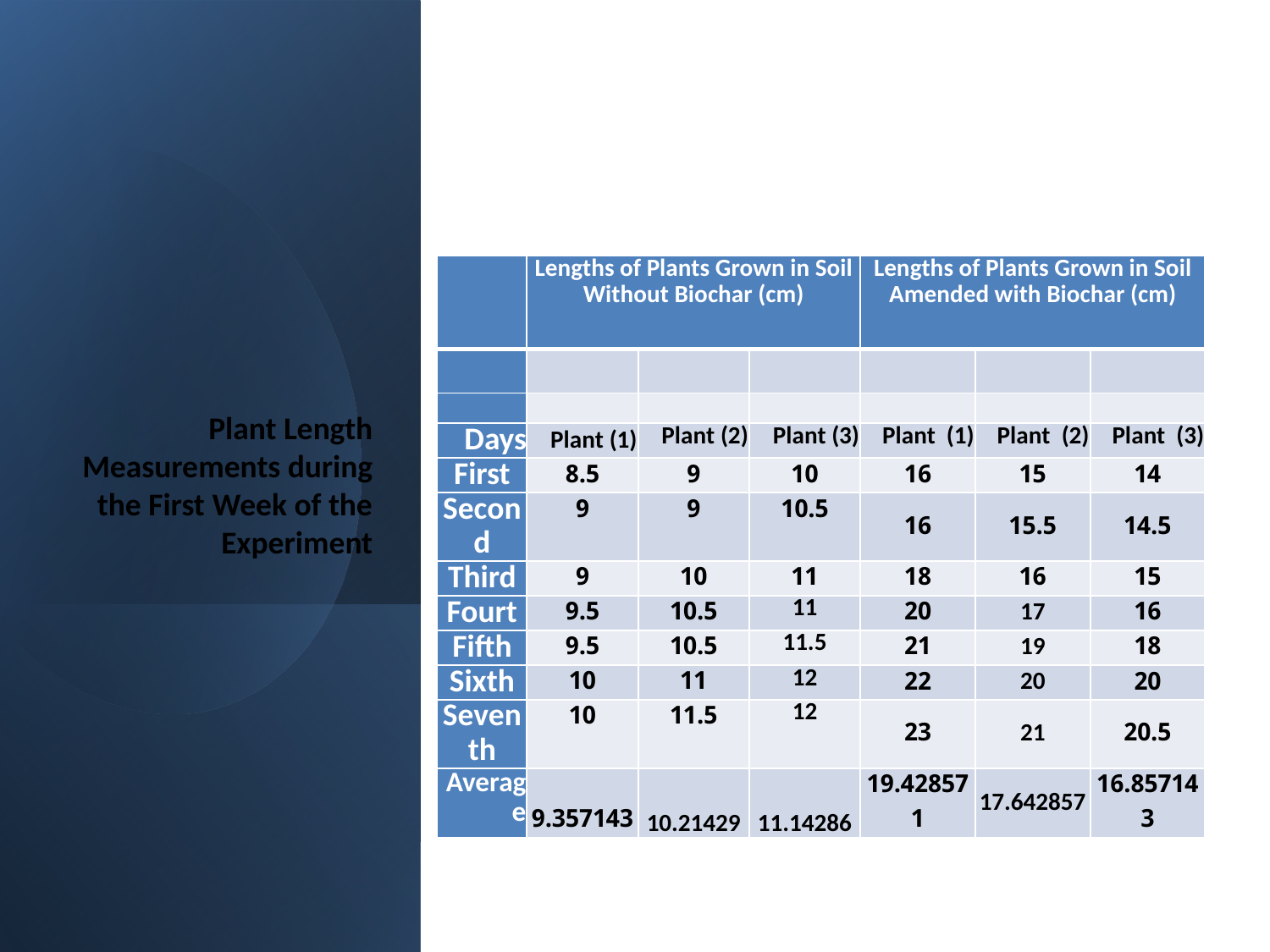

# Plant Length Measurements during the First Week of the Experiment
|  | Lengths of Plants Grown in Soil Without Biochar (cm) |  |  | Lengths of Plants Grown in Soil Amended with Biochar (cm) |  |  |
| --- | --- | --- | --- | --- | --- | --- |
|  |  |  |  |  |  |  |
|  |  |  |  |  |  |  |
| Days | Plant (1) | Plant (2) | Plant (3) | Plant (1) | Plant (2) | Plant (3) |
| First | 8.5 | 9 | 10 | 16 | 15 | 14 |
| Second | 9 | 9 | 10.5 | 16 | 15.5 | 14.5 |
| Third | 9 | 10 | 11 | 18 | 16 | 15 |
| Fourt | 9.5 | 10.5 | 11 | 20 | 17 | 16 |
| Fifth | 9.5 | 10.5 | 11.5 | 21 | 19 | 18 |
| Sixth | 10 | 11 | 12 | 22 | 20 | 20 |
| Seventh | 10 | 11.5 | 12 | 23 | 21 | 20.5 |
| Average | 9.357143 | 10.21429 | 11.14286 | 19.428571 | 17.642857 | 16.857143 |